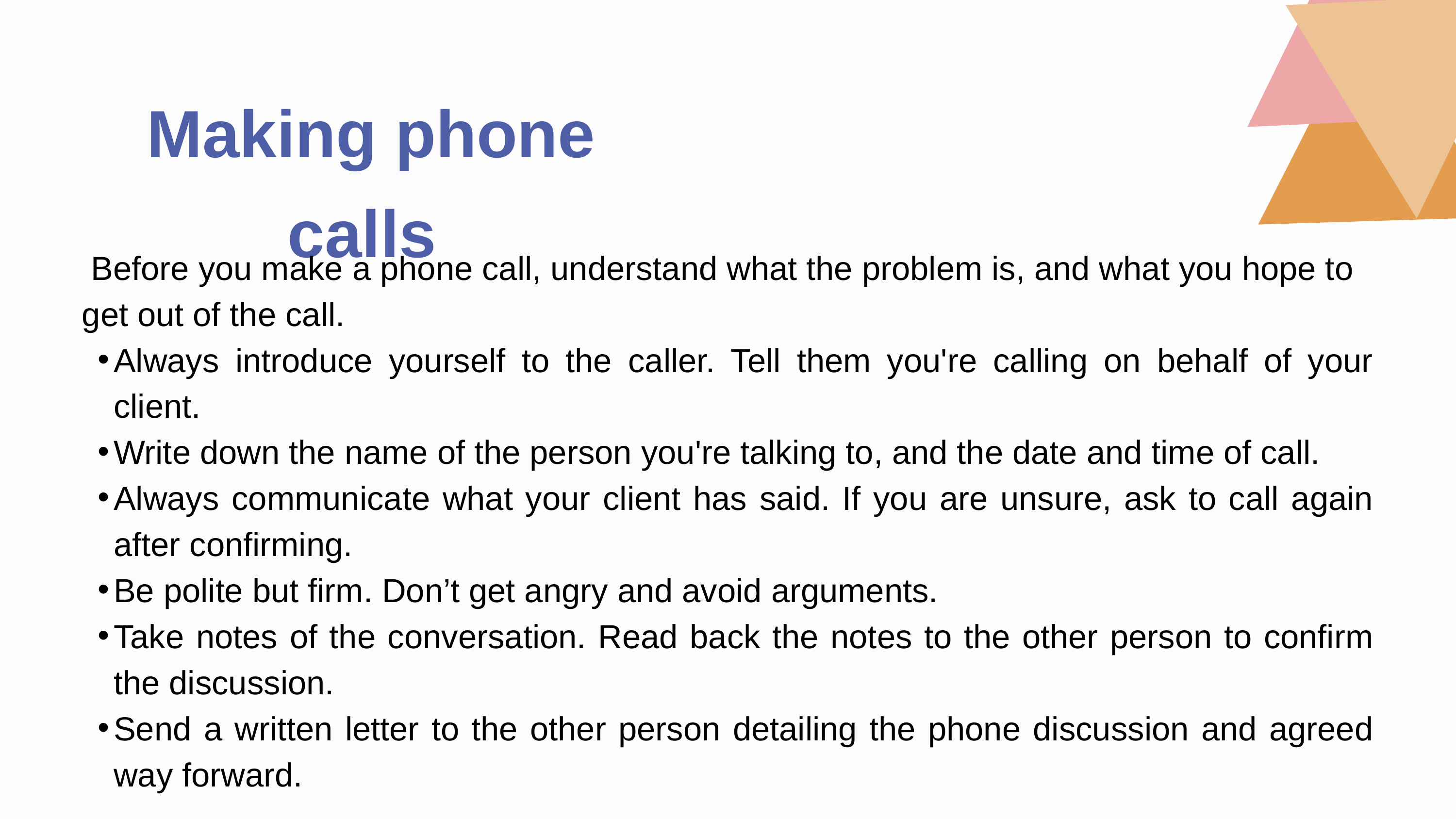

Making phone calls

 Before you make a phone call, understand what the problem is, and what you hope to get out of the call.
Always introduce yourself to the caller. Tell them you're calling on behalf of your client.
Write down the name of the person you're talking to, and the date and time of call.
Always communicate what your client has said. If you are unsure, ask to call again after confirming.
Be polite but firm. Don’t get angry and avoid arguments.
Take notes of the conversation. Read back the notes to the other person to confirm the discussion.
Send a written letter to the other person detailing the phone discussion and agreed way forward.